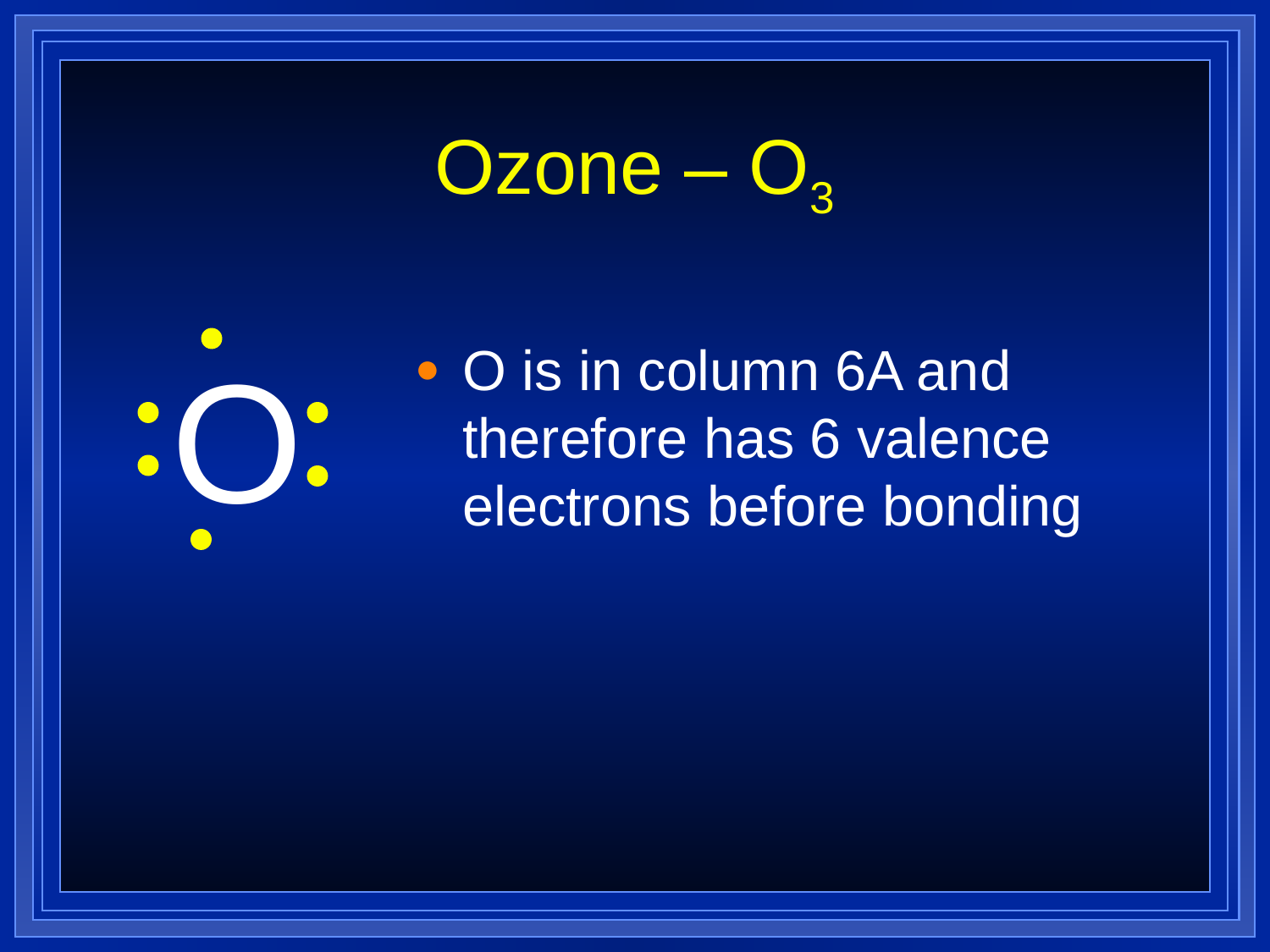

# Ozone – O3
O

O is in column 6A and therefore has 6 valence electrons before bonding